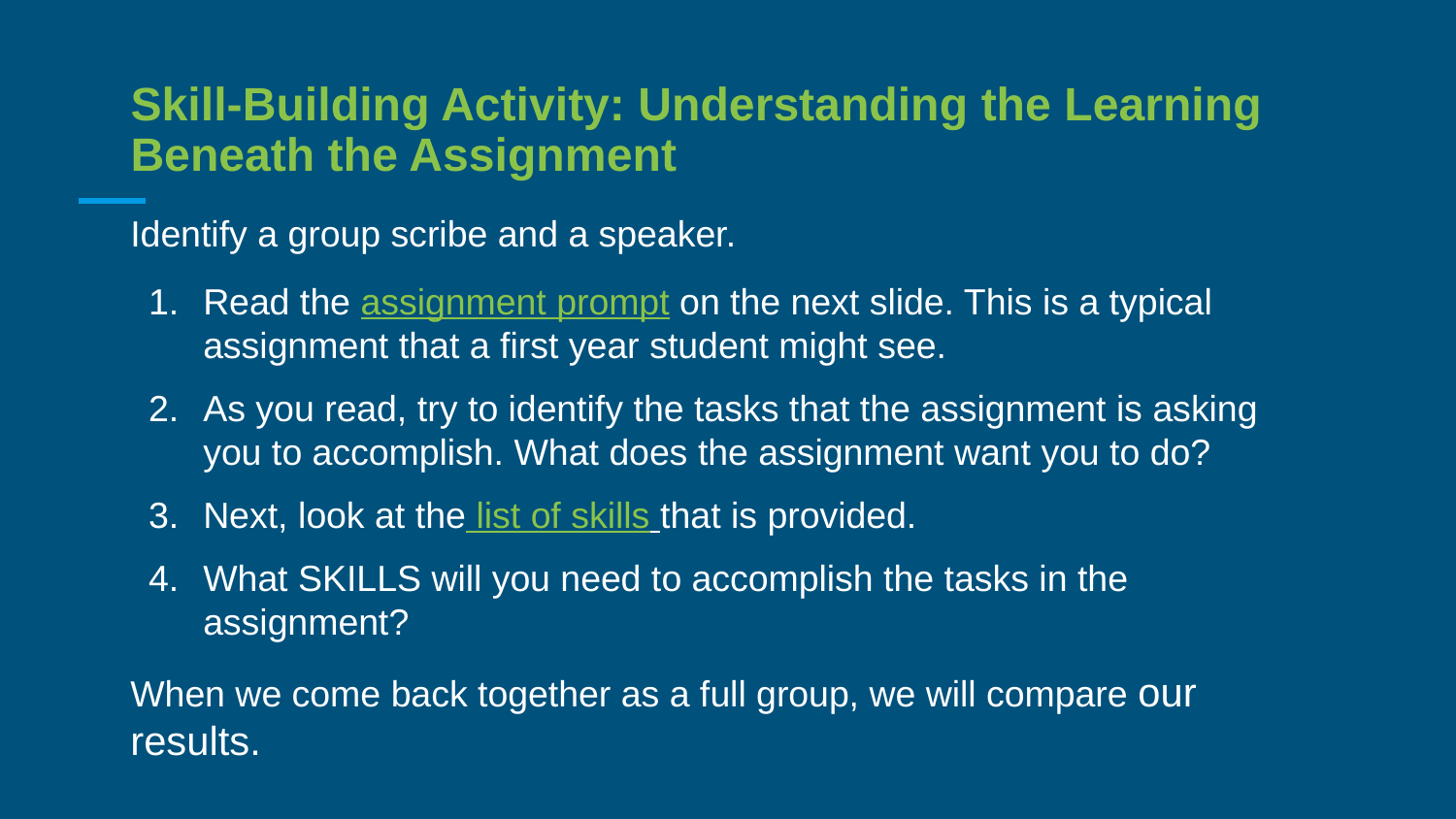

# Skill-Building Activity: Understanding the Learning Beneath the Assignment
Identify a group scribe and a speaker.
Read the assignment prompt on the next slide. This is a typical assignment that a first year student might see.

As you read, try to identify the tasks that the assignment is asking you to accomplish. What does the assignment want you to do?

Next, look at the list of skills that is provided.

What SKILLS will you need to accomplish the tasks in the assignment?
When we come back together as a full group, we will compare our results.